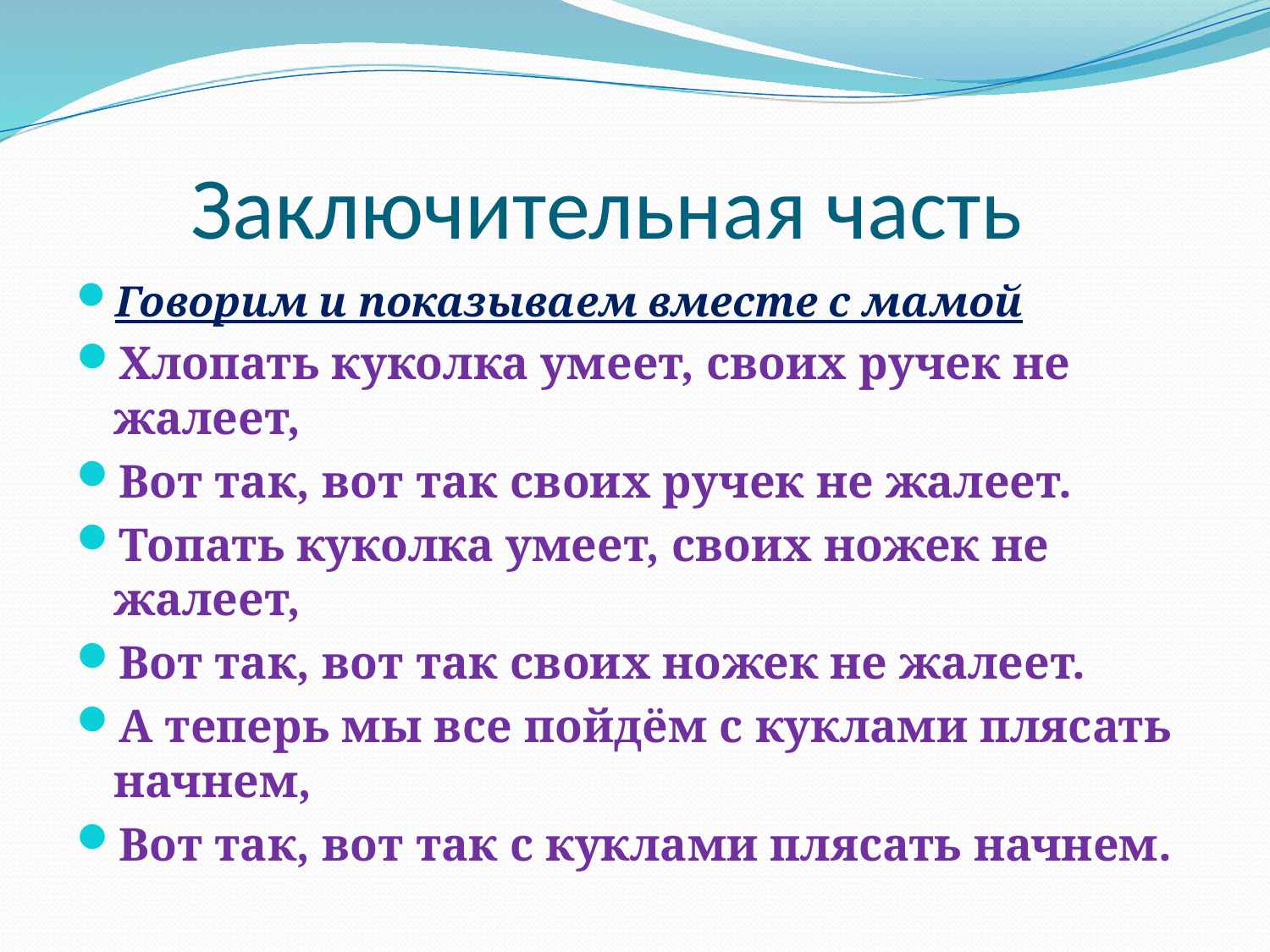

# Заключительная часть
Говорим и показываем вместе с мамой
Хлопать куколка умеет, своих ручек не жалеет,
Вот так, вот так своих ручек не жалеет.
Топать куколка умеет, своих ножек не жалеет,
Вот так, вот так своих ножек не жалеет.
А теперь мы все пойдём с куклами плясать начнем,
Вот так, вот так с куклами плясать начнем.